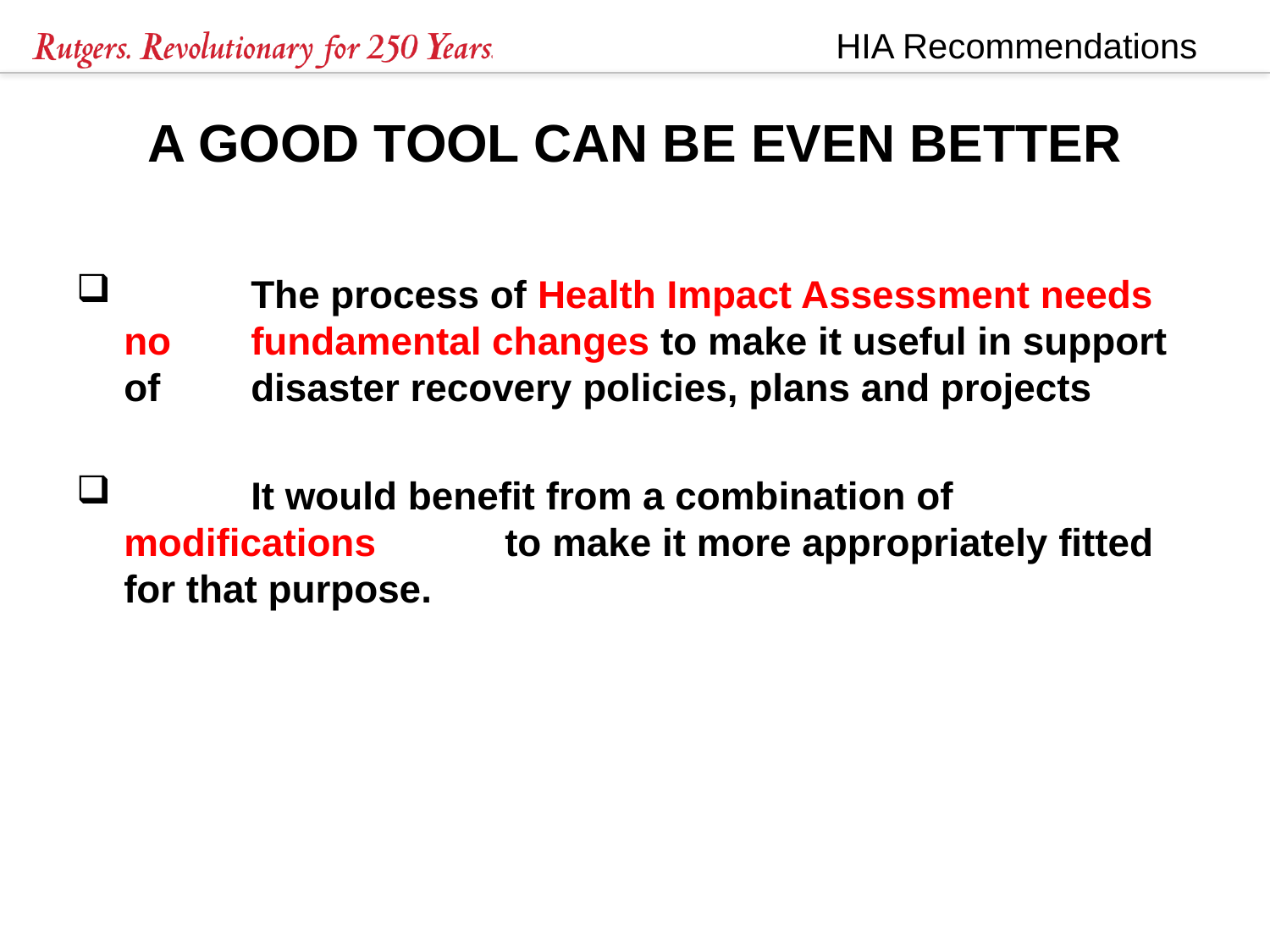

# A GOOD TOOL CAN BE EVEN BETTER
    	The process of Health Impact Assessment needs no 	fundamental changes to make it useful in support of 	disaster recovery policies, plans and projects

    	It would benefit from a combination of modifications 	to make it more appropriately fitted for that purpose.